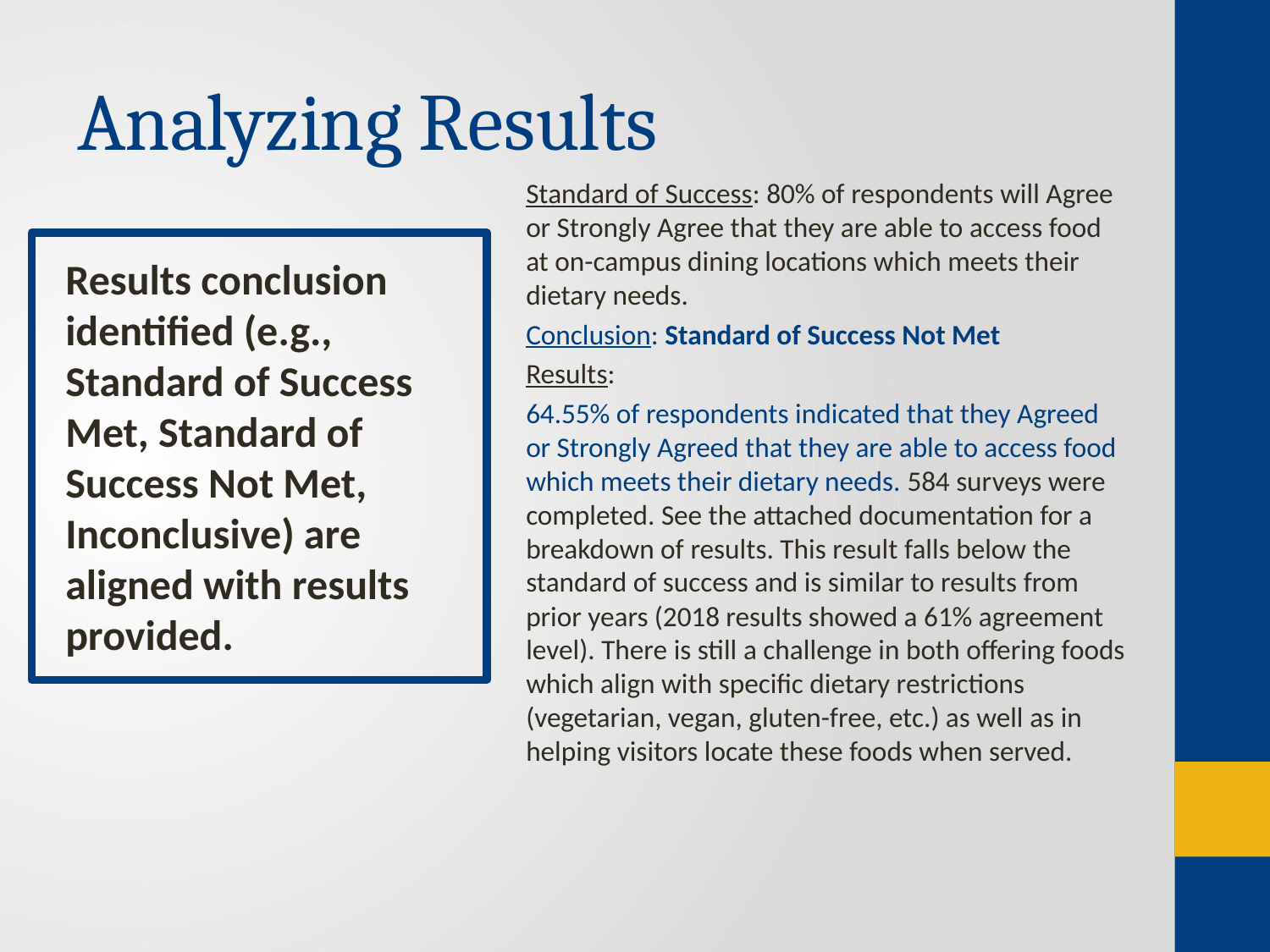

# Analyzing Results
Standard of Success: 80% of respondents will Agree or Strongly Agree that they are able to access food at on-campus dining locations which meets their dietary needs.
Conclusion: Standard of Success Not Met
Results:
64.55% of respondents indicated that they Agreed or Strongly Agreed that they are able to access food which meets their dietary needs. 584 surveys were completed. See the attached documentation for a breakdown of results. This result falls below the standard of success and is similar to results from prior years (2018 results showed a 61% agreement level). There is still a challenge in both offering foods which align with specific dietary restrictions (vegetarian, vegan, gluten-free, etc.) as well as in helping visitors locate these foods when served.

Results conclusion identified (e.g., Standard of Success Met, Standard of Success Not Met, Inconclusive) are aligned with results provided.